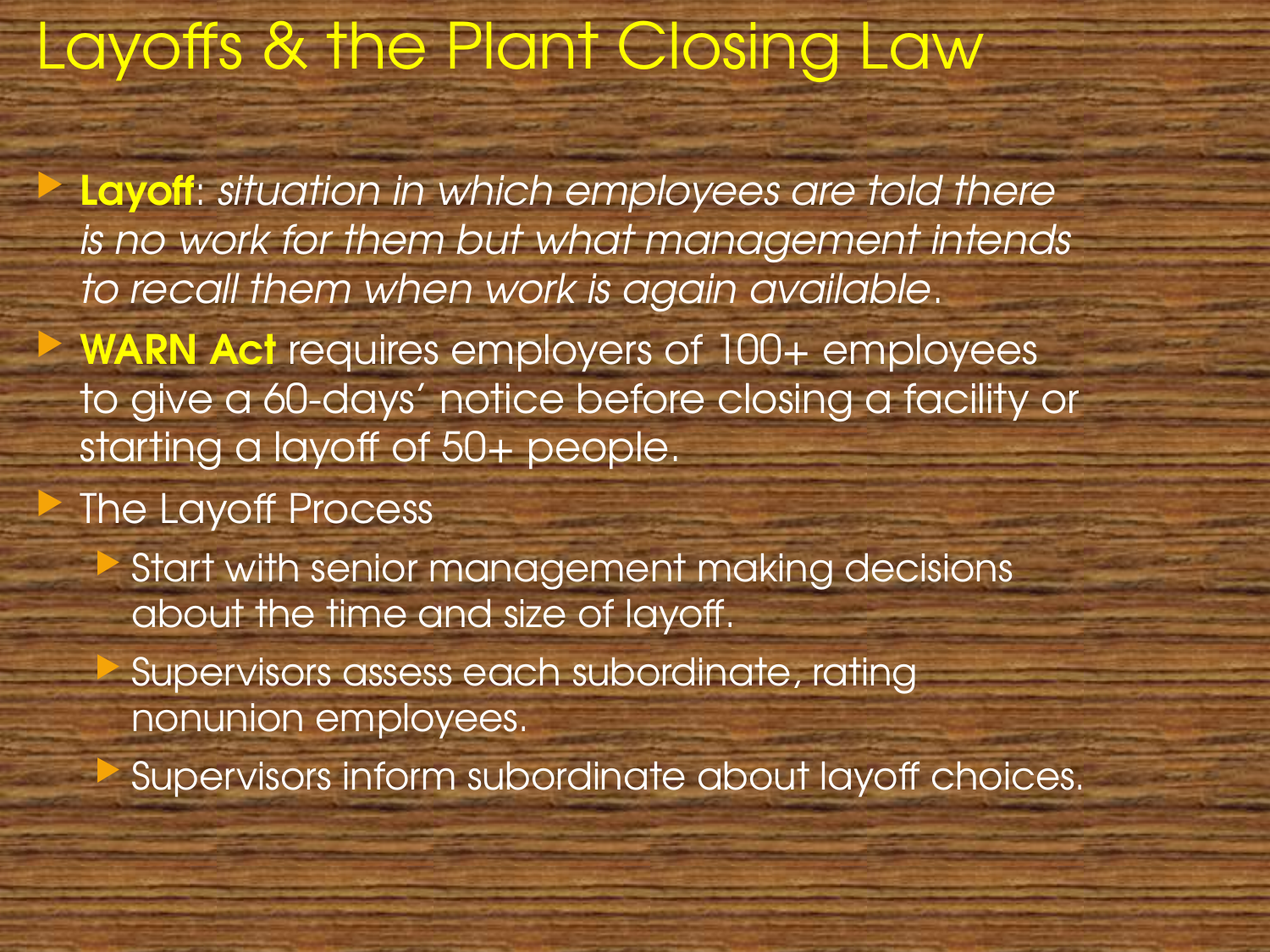

# Layoffs & the Plant Closing Law
32
Layoff: situation in which employees are told there is no work for them but what management intends to recall them when work is again available.
WARN Act requires employers of 100+ employees to give a 60-days’ notice before closing a facility or starting a layoff of 50+ people.
The Layoff Process
Start with senior management making decisions about the time and size of layoff.
Supervisors assess each subordinate, rating nonunion employees.
Supervisors inform subordinate about layoff choices.
MGT 3610 (HRM) - Unit 3 (DMC)